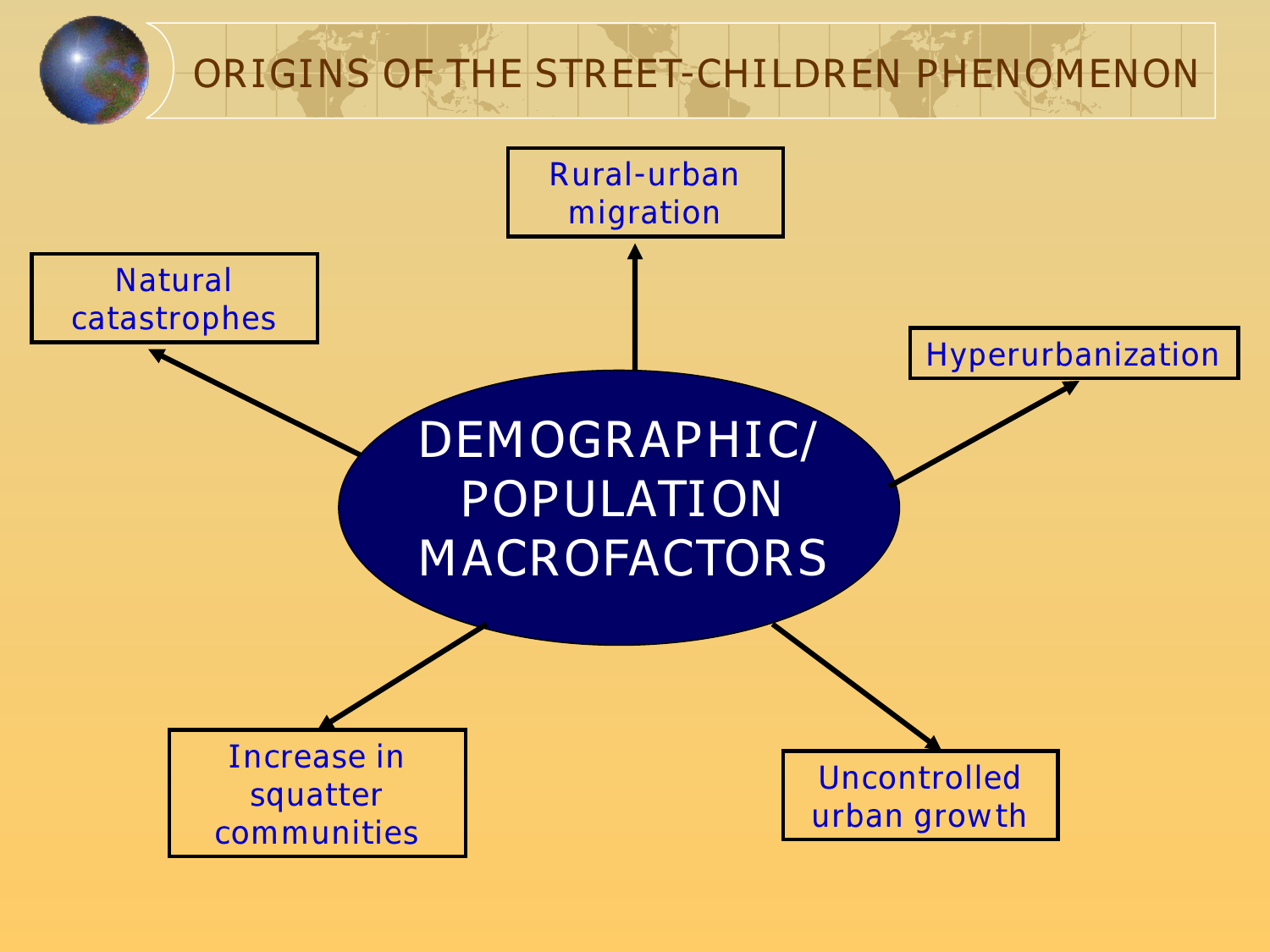

ORIGINS OF THE STREET-CHILDREN PHENOMENON
Rural-urban migration

Natural catastrophes
Hyperurbanization

DEMOGRAPHIC/ POPULATION MACROFACTORS

Increase in squatter communities
Uncontrolled urban growth